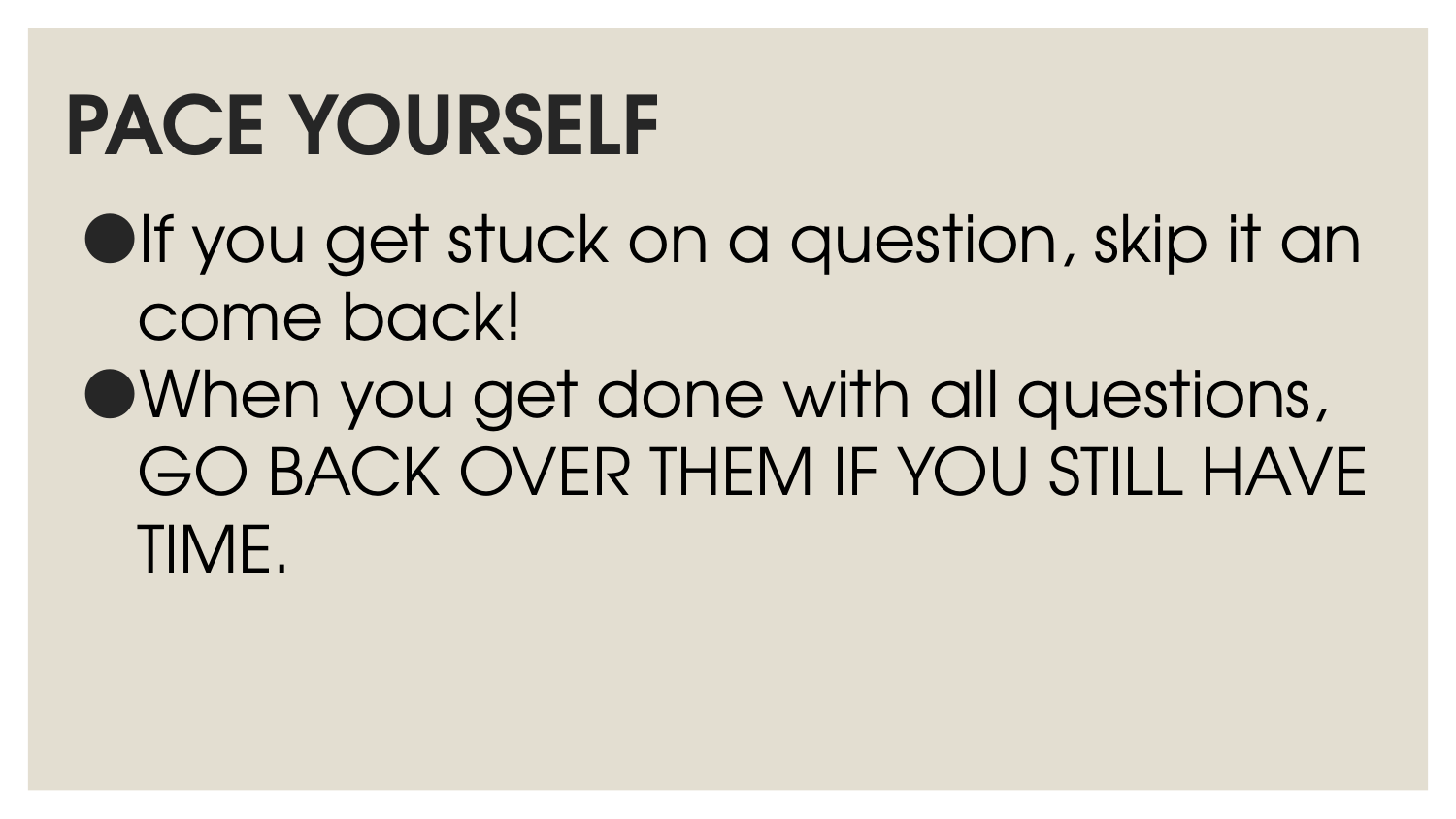

# PACE YOURSELF
If you get stuck on a question, skip it an come back!
When you get done with all questions, GO BACK OVER THEM IF YOU STILL HAVE TIME.